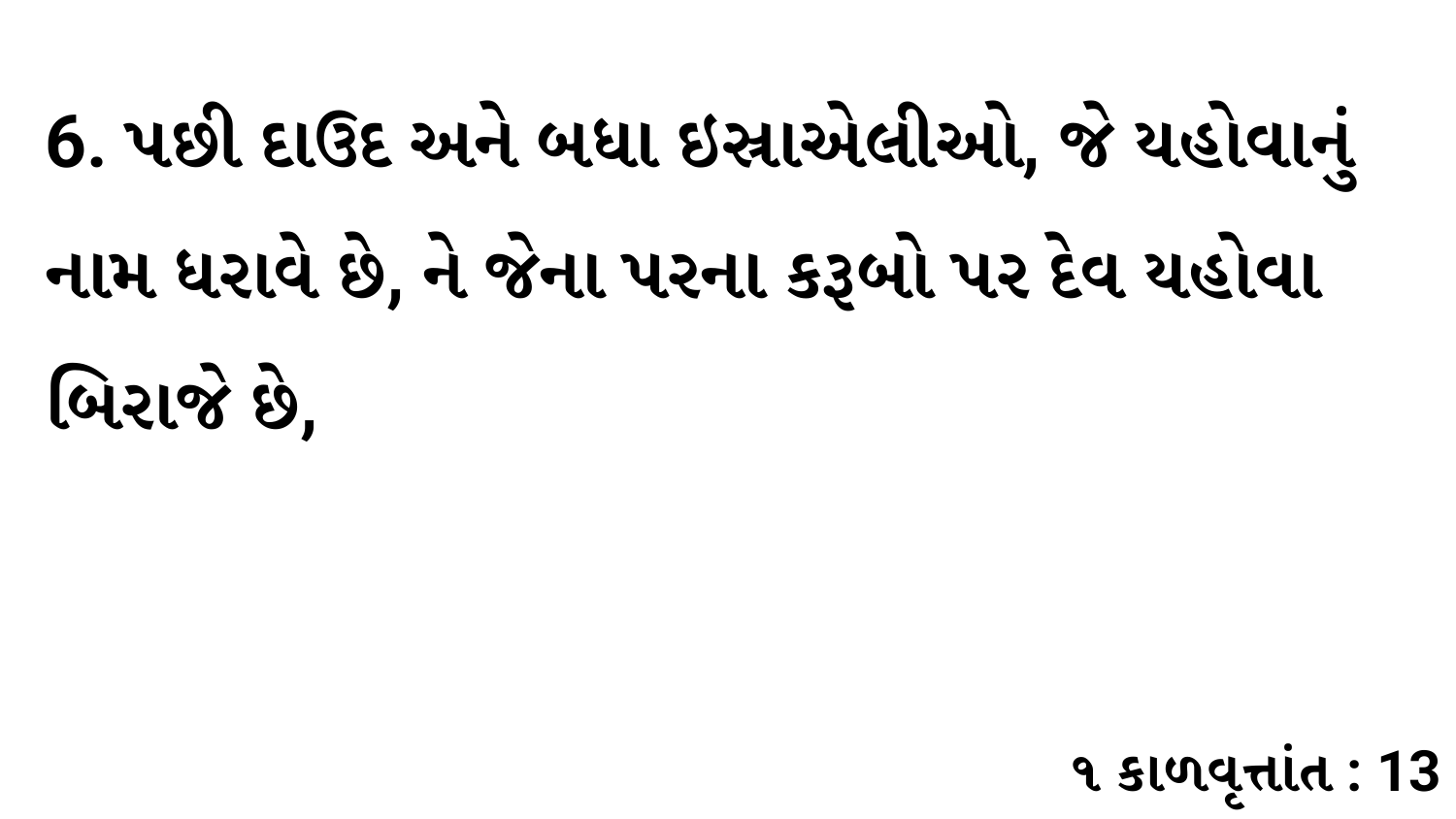

6. પછી દાઉદ અને બધા ઇસ્રાએલીઓ, જે યહોવાનું નામ ધરાવે છે, ને જેના પરના કરૂબો પર દેવ યહોવા બિરાજે છે,
૧ કાળવૃત્તાંત : 13